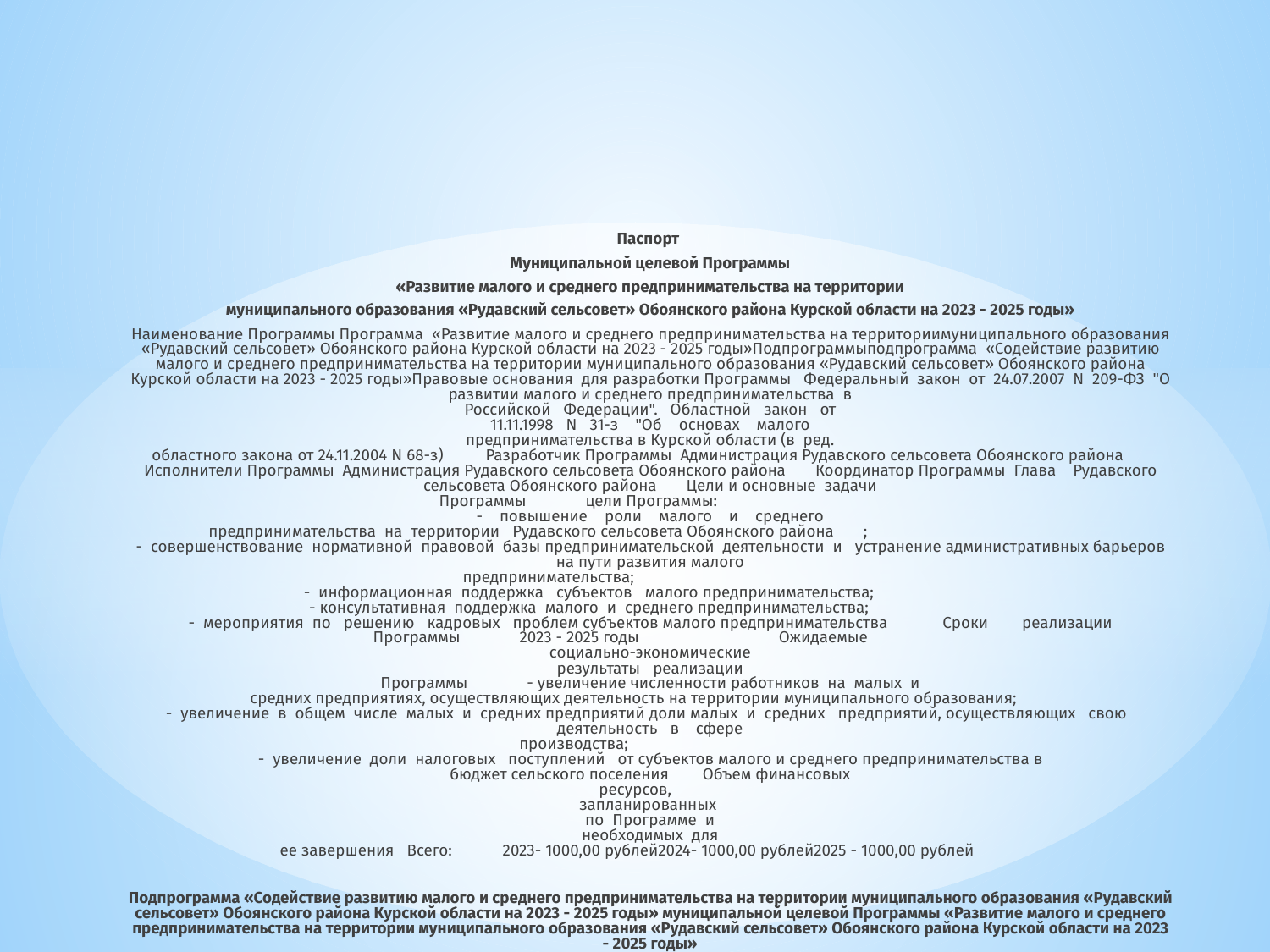

Паспорт
Муниципальной целевой Программы
«Развитие малого и среднего предпринимательства на территории
муниципального образования «Рудавский сельсовет» Обоянского района Курской области на 2023 - 2025 годы»
Наименование Программы Программа  «Развитие малого и среднего предпринимательства на территориимуниципального образования «Рудавский сельсовет» Обоянского района Курской области на 2023 - 2025 годы»Подпрограммыподпрограмма  «Содействие развитию малого и среднего предпринимательства на территории муниципального образования «Рудавский сельсовет» Обоянского района Курской области на 2023 - 2025 годы»Правовые основания  для разработки Программы   Федеральный  закон  от  24.07.2007  N  209-ФЗ  "О
развитии малого и среднего предпринимательства  в
Российской   Федерации".   Областной   закон   от
11.11.1998   N   31-з    "Об    основах    малого
предпринимательства в Курской области (в  ред.
областного закона от 24.11.2004 N 68-з)          Разработчик Программы  Администрация Рудавского сельсовета Обоянского района       Исполнители Программы  Администрация Рудавского сельсовета Обоянского района       Координатор Программы  Глава    Рудавского сельсовета Обоянского района       Цели и основные  задачи
Программы              цели Программы:
-    повышение    роли    малого    и    среднего
предпринимательства  на  территории   Рудавского сельсовета Обоянского района       ;
-  совершенствование  нормативной  правовой  базы предпринимательской  деятельности  и   устранение административных барьеров на пути развития малого
предпринимательства;
-  информационная  поддержка   субъектов   малого предпринимательства;
- консультативная  поддержка  малого  и  среднего предпринимательства;
-  мероприятия  по   решению   кадровых   проблем субъектов малого предпринимательства             Сроки        реализации
Программы              2023 - 2025 годы                                 Ожидаемые
социально-экономические
результаты   реализации
Программы              - увеличение численности работников  на  малых  и
средних предприятиях, осуществляющих деятельность на территории муниципального образования;
-  увеличение  в  общем  числе  малых  и  средних предприятий доли малых  и  средних   предприятий, осуществляющих   свою   деятельность   в    сфере
производства;
-  увеличение  доли  налоговых   поступлений   от субъектов малого и среднего предпринимательства в
бюджет сельского поселения        Объем финансовых
ресурсов,
запланированных
по  Программе  и
необходимых  для
ее завершения   Всего:            2023- 1000,00 рублей2024- 1000,00 рублей2025 - 1000,00 рублей

Подпрограмма «Содействие развитию малого и среднего предпринимательства на территории муниципального образования «Рудавский сельсовет» Обоянского района Курской области на 2023 - 2025 годы» муниципальной целевой Программы «Развитие малого и среднего предпринимательства на территории муниципального образования «Рудавский сельсовет» Обоянского района Курской области на 2023 - 2025 годы»
Паспорт подпрограммы
ПодпрограммаПодпрограмма «Содействие развитию малого и среднего предпринимательства на территории муниципального образования «Рудавский сельсовет» Обоянского района Курской области на 2023 - 2025 годы» муниципальной целевой Программы «Развитие малого и среднего предпринимательства на территории муниципального образования «Рудавский сельсовет» Обоянского района Курской области на 2023 - 2025 годы»Правовые основания  для разработки подпрограммы   Федеральный  закон  от  24.07.2007  N  209-ФЗ  "О
развитии малого и среднего предпринимательства  в
Российской   Федерации".   Областной   закон   от
11.11.1998   N   31-з    "Об    основах    малого
предпринимательства в Курской области (в  ред.
областного закона от 24.11.2004 N 68-з)          Разработчик подпрограммы Администрация Рудавского сельсовета Обоянского района       Исполнители подпрограммы  Администрация Рудавского сельсовета Обоянского района       Координатор подпрограммы  Глава    Рудавского сельсовета Обоянского района       Цели и основные  задачи
подпрограммы             цели Программы:
-    повышение    роли    малого    и    среднего
предпринимательства  на  территории   Рудавского сельсовета Обоянского района       ;
-  совершенствование  нормативной  правовой  базы предпринимательской  деятельности  и   устранение административных барьеров на пути развития малого
предпринимательства;
-  информационная  поддержка   субъектов   малого предпринимательства;
- консультативная  поддержка  малого  и  среднего предпринимательства;
-  мероприятия  по   решению   кадровых   проблем субъектов малого предпринимательства             Сроки        реализации
подпрограммы              2023 - 2025 годы                                 Ожидаемые
социально-экономические
результаты   реализации
подпрограммы             - увеличение численности работников  на  малых  и
средних предприятиях, осуществляющих деятельность на территории муниципального образования;
-  увеличение  в  общем  числе  малых  и  средних предприятий доли малых  и  средних   предприятий, осуществляющих   свою   деятельность   в    сфере
производства;
-  увеличение  доли  налоговых   поступлений   от субъектов малого и среднего предпринимательства в
бюджет сельского поселения        Объем финансовых
ресурсов,
запланированных
по подпрограмме и
необходимых  для
ее завершения   Всего:           руб.2023-2024-2025 -